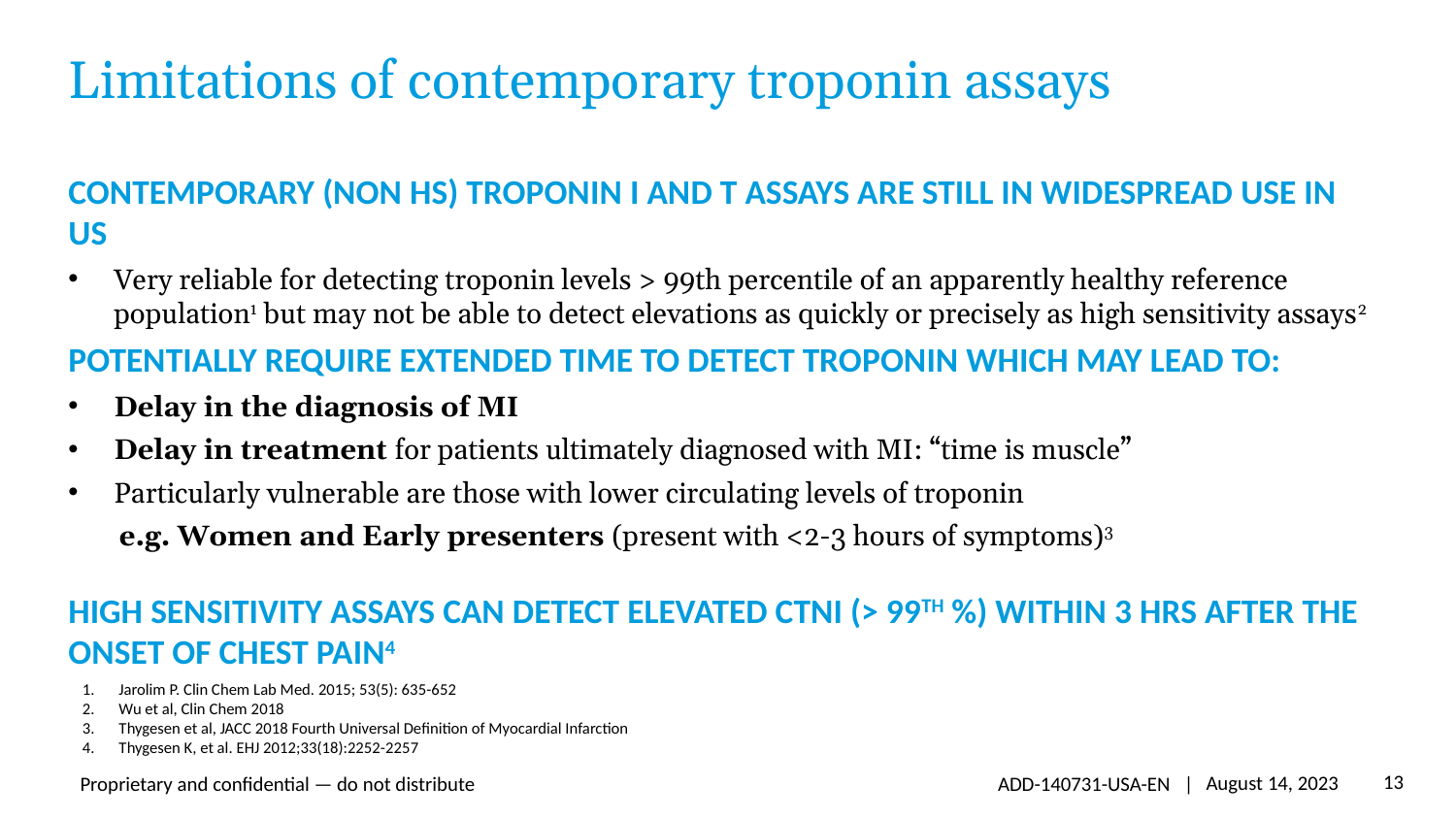

# Limitations of contemporary troponin assays
CONTEMPORARY (NON HS) TROPONIN I AND T ASSAYS ARE STILL IN WIDESPREAD USE IN US
Very reliable for detecting troponin levels > 99th percentile of an apparently healthy reference population1 but may not be able to detect elevations as quickly or precisely as high sensitivity assays2
POTENTIALLY REQUIRE EXTENDED TIME TO DETECT TROPONIN WHICH MAY LEAD TO:
Delay in the diagnosis of MI
Delay in treatment for patients ultimately diagnosed with MI: “time is muscle”
Particularly vulnerable are those with lower circulating levels of troponin
       e.g. Women and Early presenters (present with <2-3 hours of symptoms)3

HIGH SENSITIVITY ASSAYS CAN DETECT ELEVATED CTNI (> 99TH %) WITHIN 3 HRS AFTER THE ONSET OF CHEST PAIN4

Jarolim P. Clin Chem Lab Med. 2015; 53(5): 635-652
Wu et al, Clin Chem 2018
Thygesen et al, JACC 2018 Fourth Universal Definition of Myocardial Infarction
Thygesen K, et al. EHJ 2012;33(18):2252-2257
13
ADD-140731-USA-EN   |
August 14, 2023